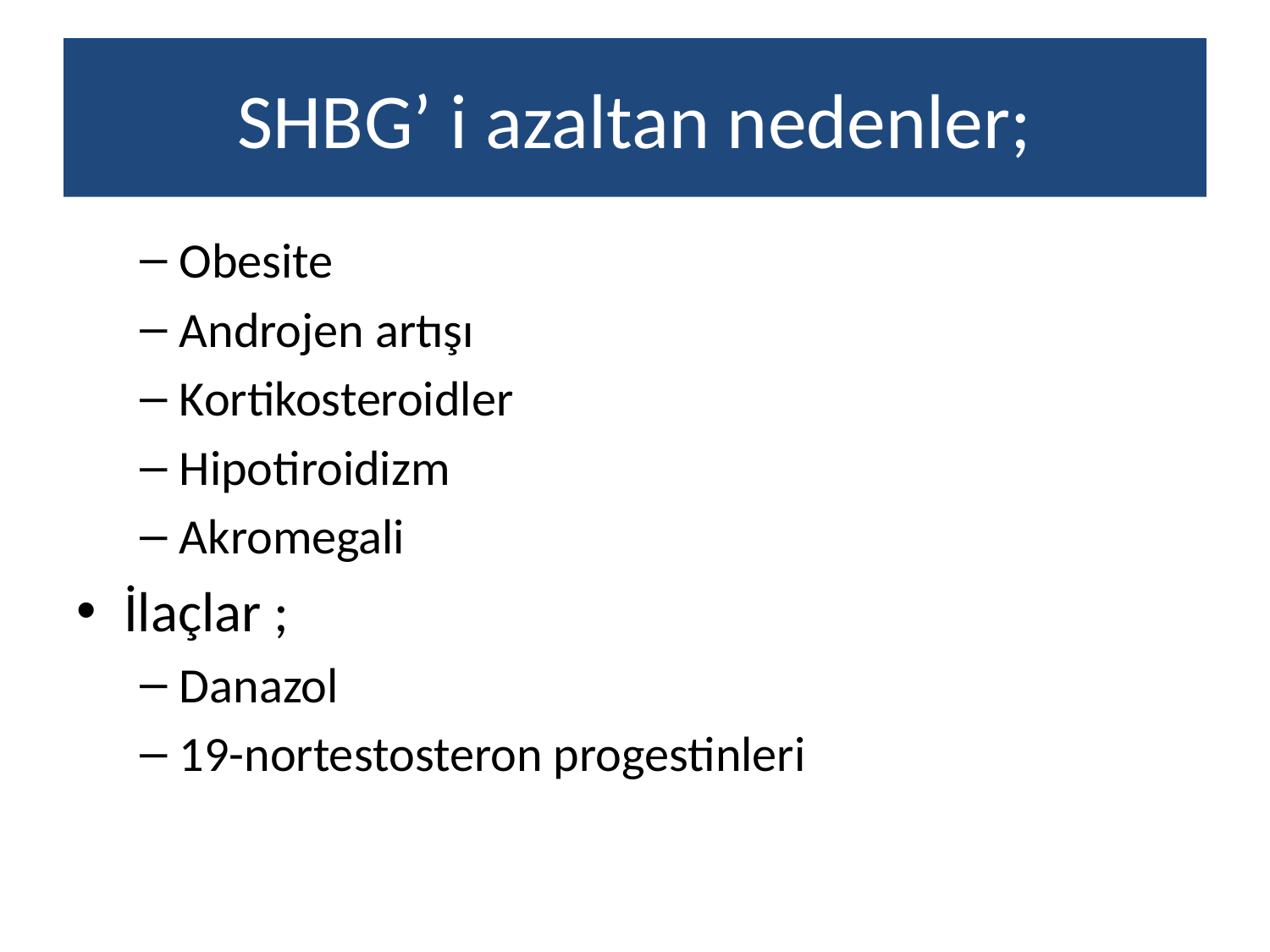

# SHBG’ i azaltan nedenler;
Obesite
Androjen artışı
Kortikosteroidler
Hipotiroidizm
Akromegali
İlaçlar ;
Danazol
19-nortestosteron progestinleri